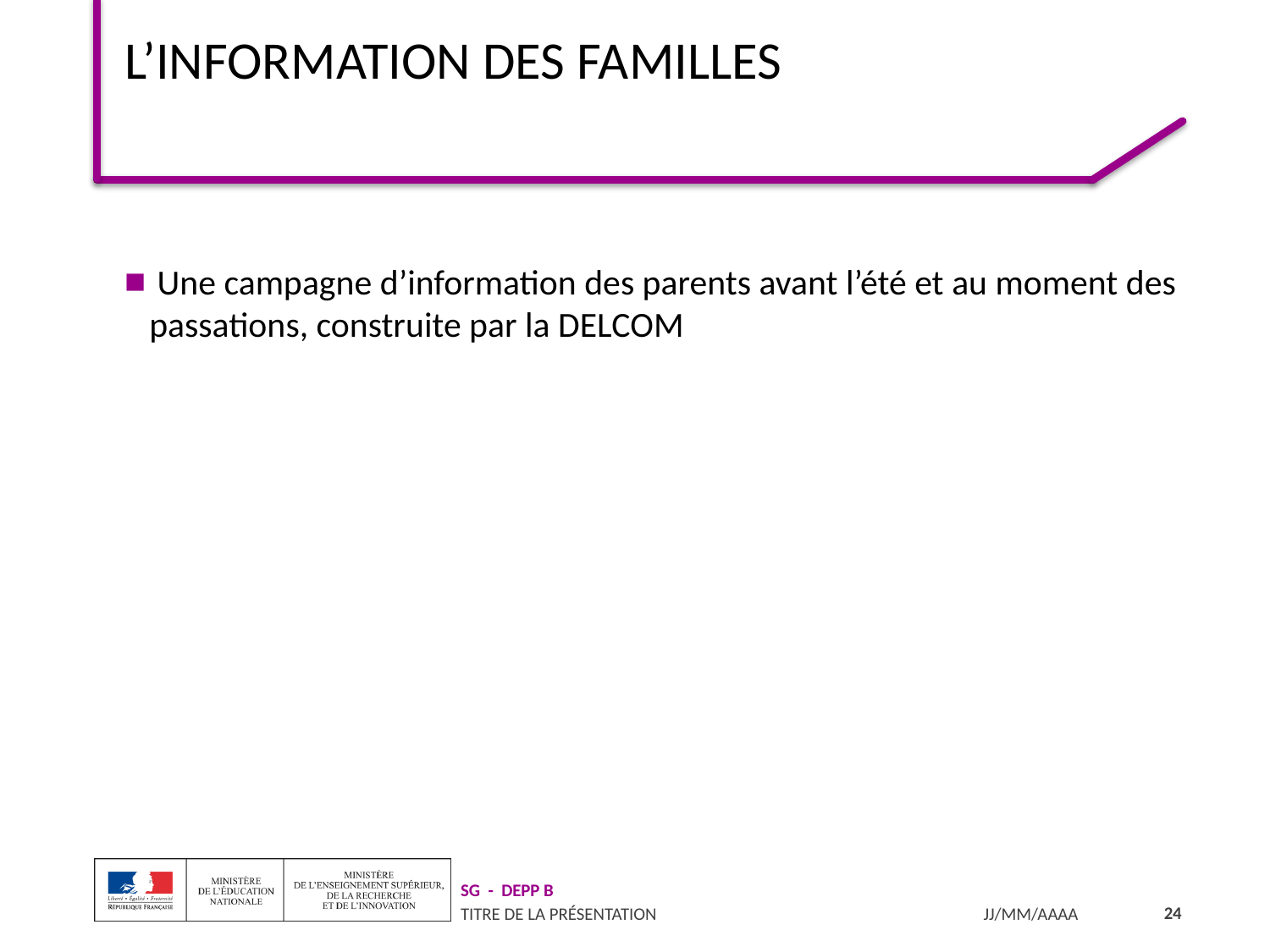

# L’information des familles

 Une campagne d’information des parents avant l’été et au moment des passations, construite par la DELCOM
24